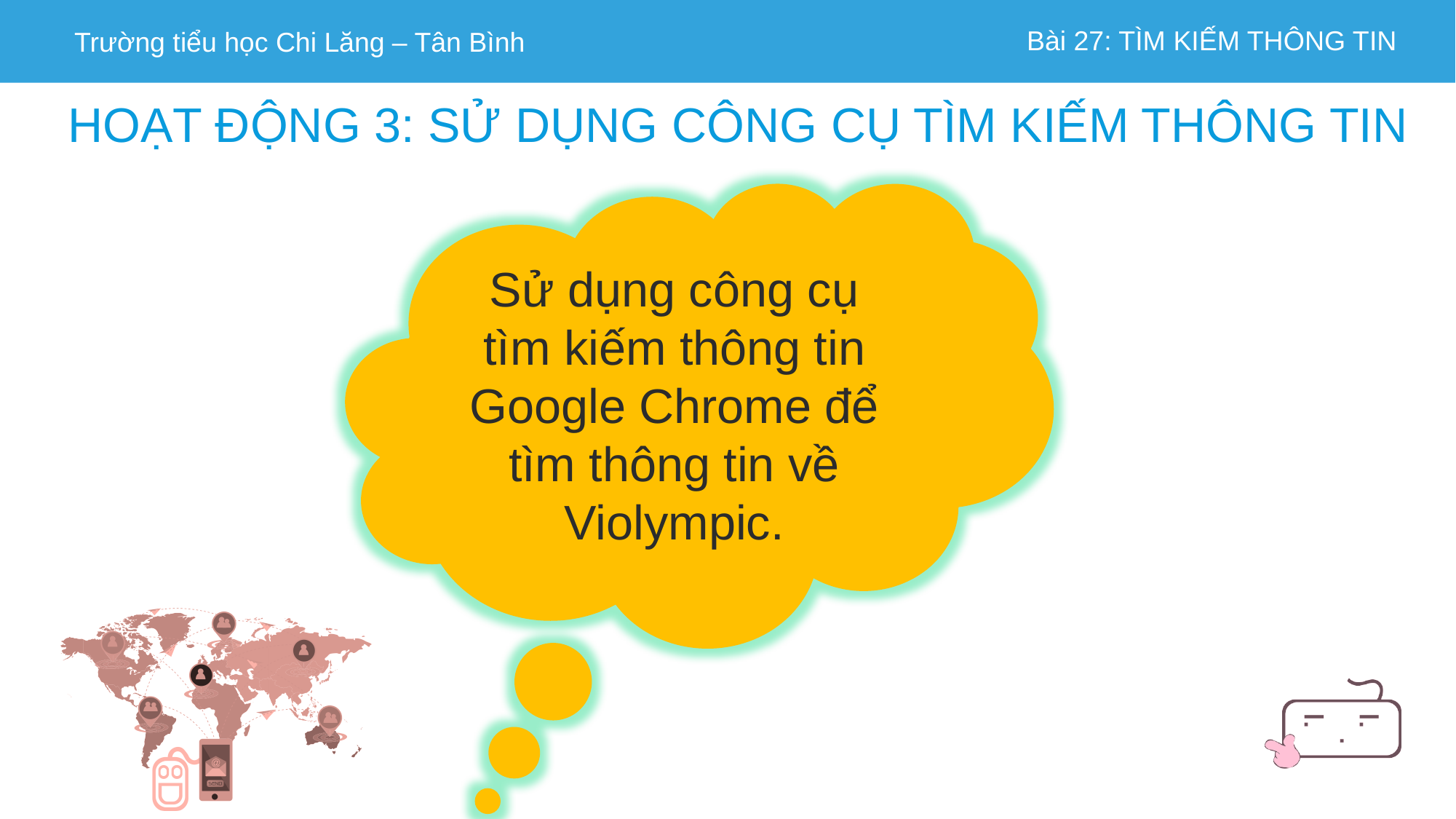

HOẠT ĐỘNG 3: SỬ DỤNG CÔNG CỤ TÌM KIẾM THÔNG TIN
Sử dụng công cụ tìm kiếm thông tin Google Chrome để tìm thông tin về Violympic.